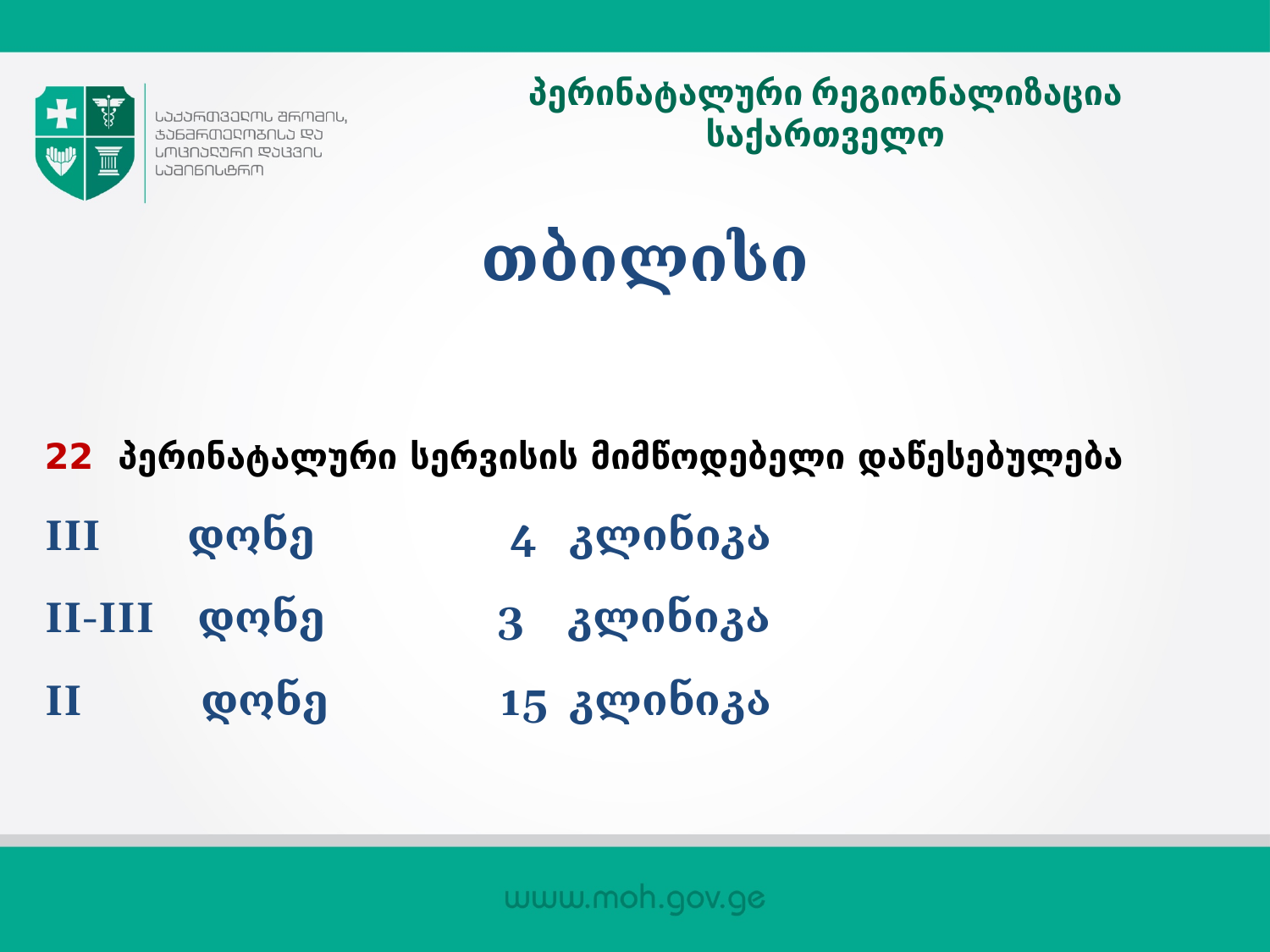

# პერინატალური რეგიონალიზაცია საქართველო
თბილისი

22  პერინატალური სერვისის მიმწოდებელი დაწესებულება
III        დონე                  4   კლინიკა
II-III    დონე                3    კლინიკა
II           დონე                15  კლინიკა